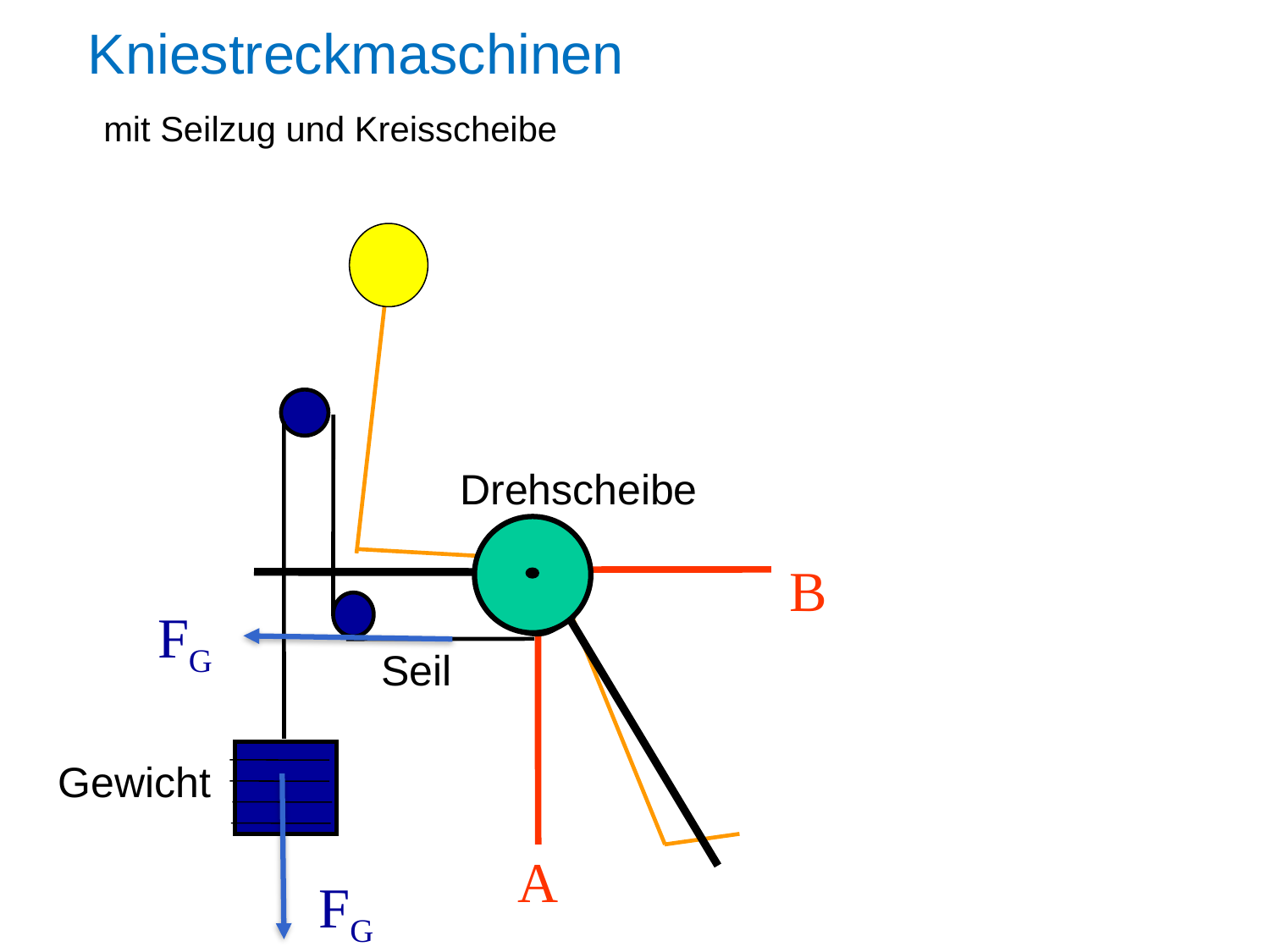

Kniestreckmaschinen
 mit Seilzug und Kreisscheibe

Drehscheibe

B

FG

Seil

Gewicht

A
FG